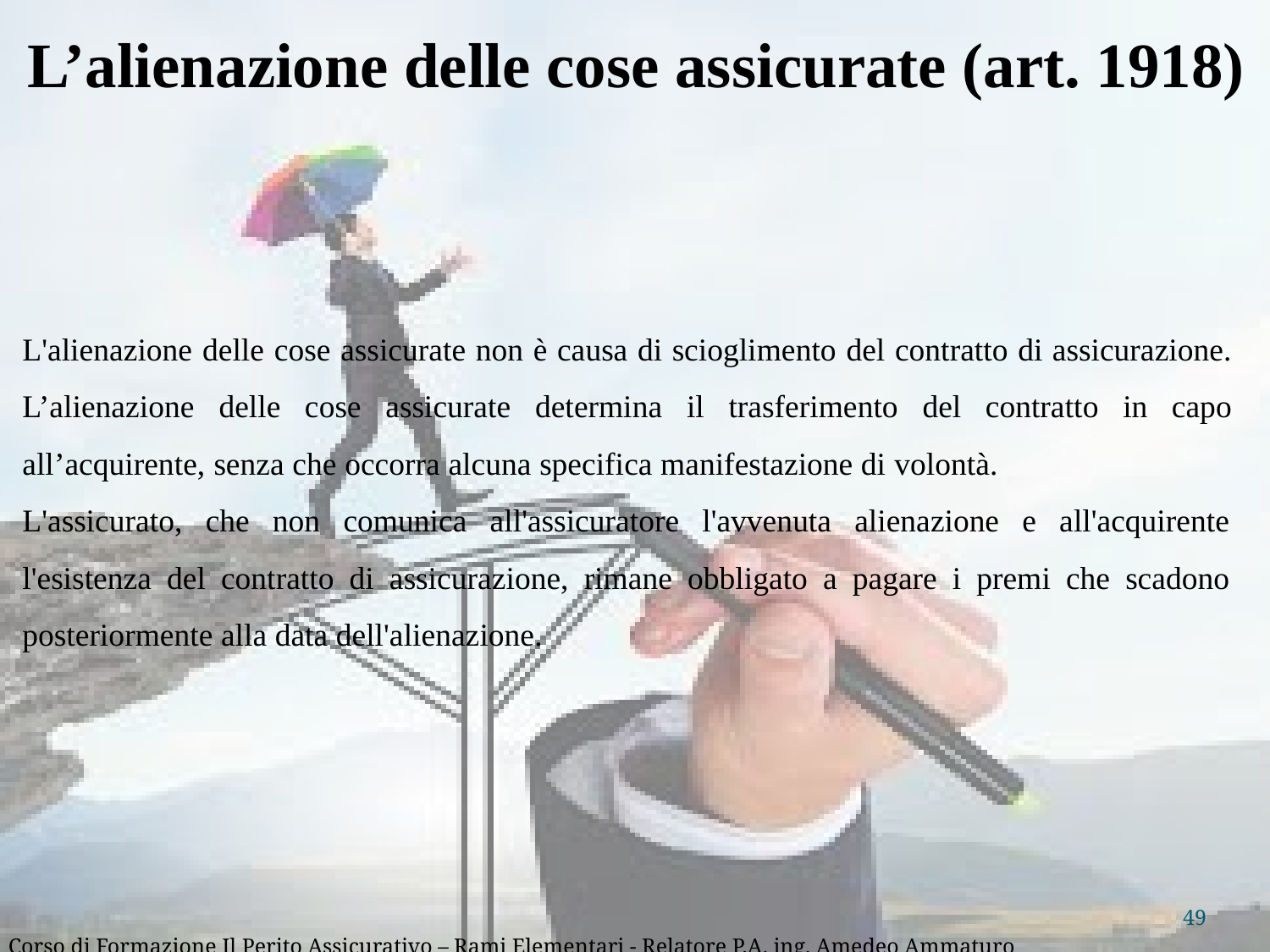

L’alienazione delle cose assicurate (art. 1918)
L'alienazione delle cose assicurate non è causa di scioglimento del contratto di assicurazione. L’alienazione delle cose assicurate determina il trasferimento del contratto in capo all’acquirente, senza che occorra alcuna specifica manifestazione di volontà.
L'assicurato, che non comunica all'assicuratore l'avvenuta alienazione e all'acquirente l'esistenza del contratto di assicurazione, rimane obbligato a pagare i premi che scadono posteriormente alla data dell'alienazione.
49
Corso di Formazione Il Perito Assicurativo – Rami Elementari - Relatore P.A. ing. Amedeo Ammaturo